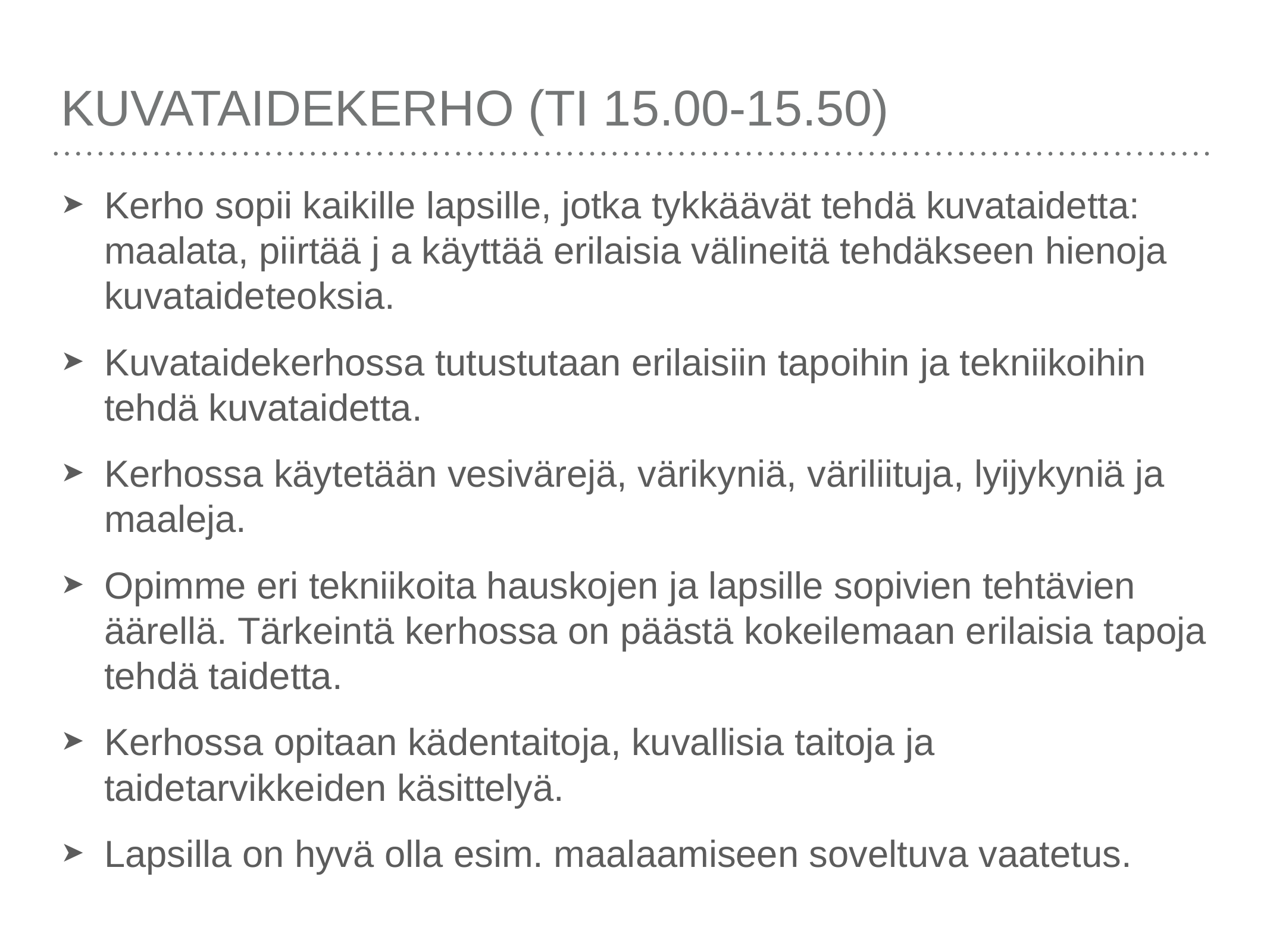

# kuvataidekerho (ti 15.00-15.50)

Kerho sopii kaikille lapsille, jotka tykkäävät tehdä kuvataidetta: maalata, piirtää j a käyttää erilaisia välineitä tehdäkseen hienoja kuvataideteoksia.
Kuvataidekerhossa tutustutaan erilaisiin tapoihin ja tekniikoihin tehdä kuvataidetta.
Kerhossa käytetään vesivärejä, värikyniä, väriliituja, lyijykyniä ja maaleja.
Opimme eri tekniikoita hauskojen ja lapsille sopivien tehtävien äärellä. Tärkeintä kerhossa on päästä kokeilemaan erilaisia tapoja tehdä taidetta.
Kerhossa opitaan kädentaitoja, kuvallisia taitoja ja taidetarvikkeiden käsittelyä.
Lapsilla on hyvä olla esim. maalaamiseen soveltuva vaatetus.